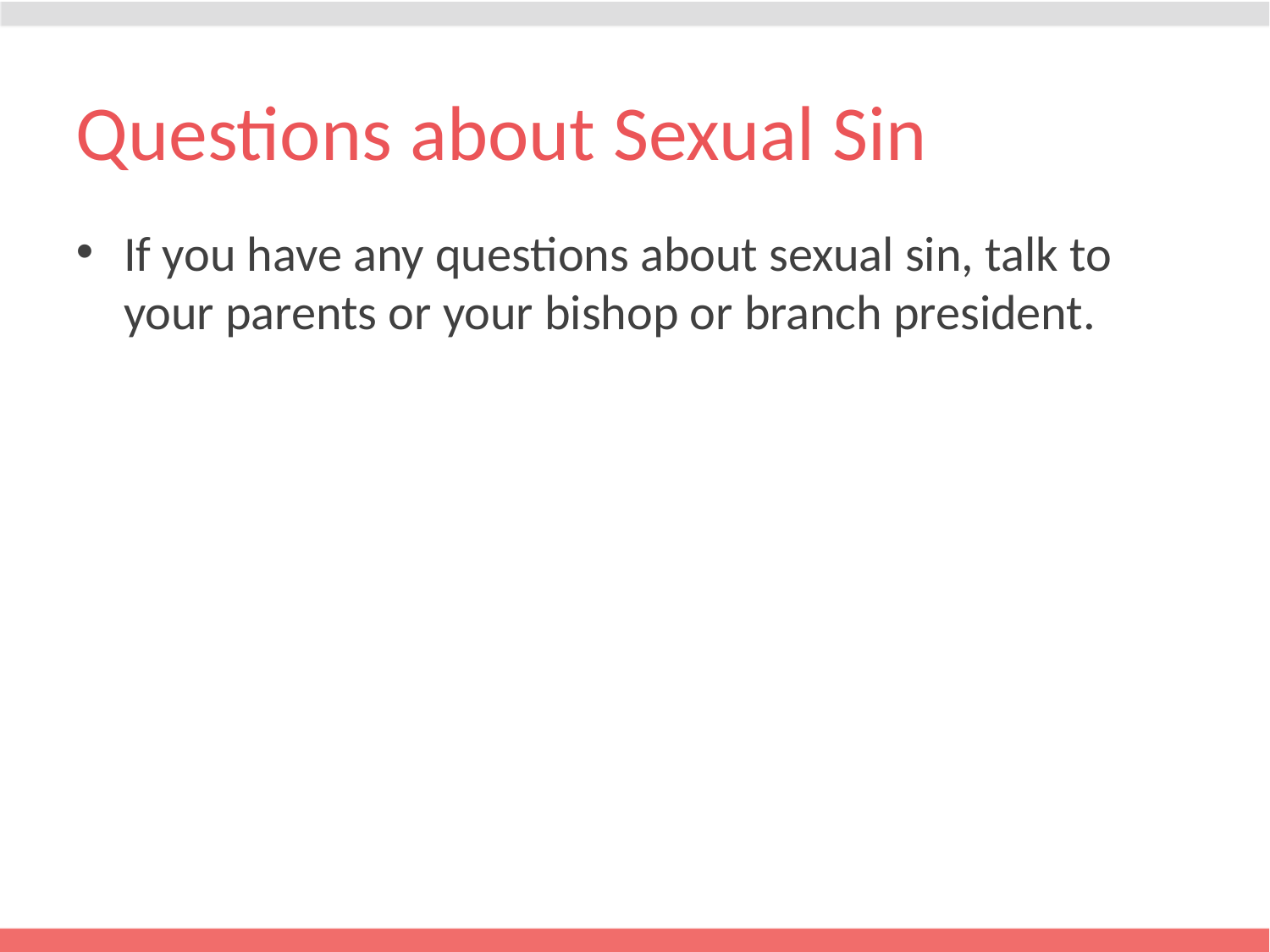

# Questions about Sexual Sin
If you have any questions about sexual sin, talk to your parents or your bishop or branch president.